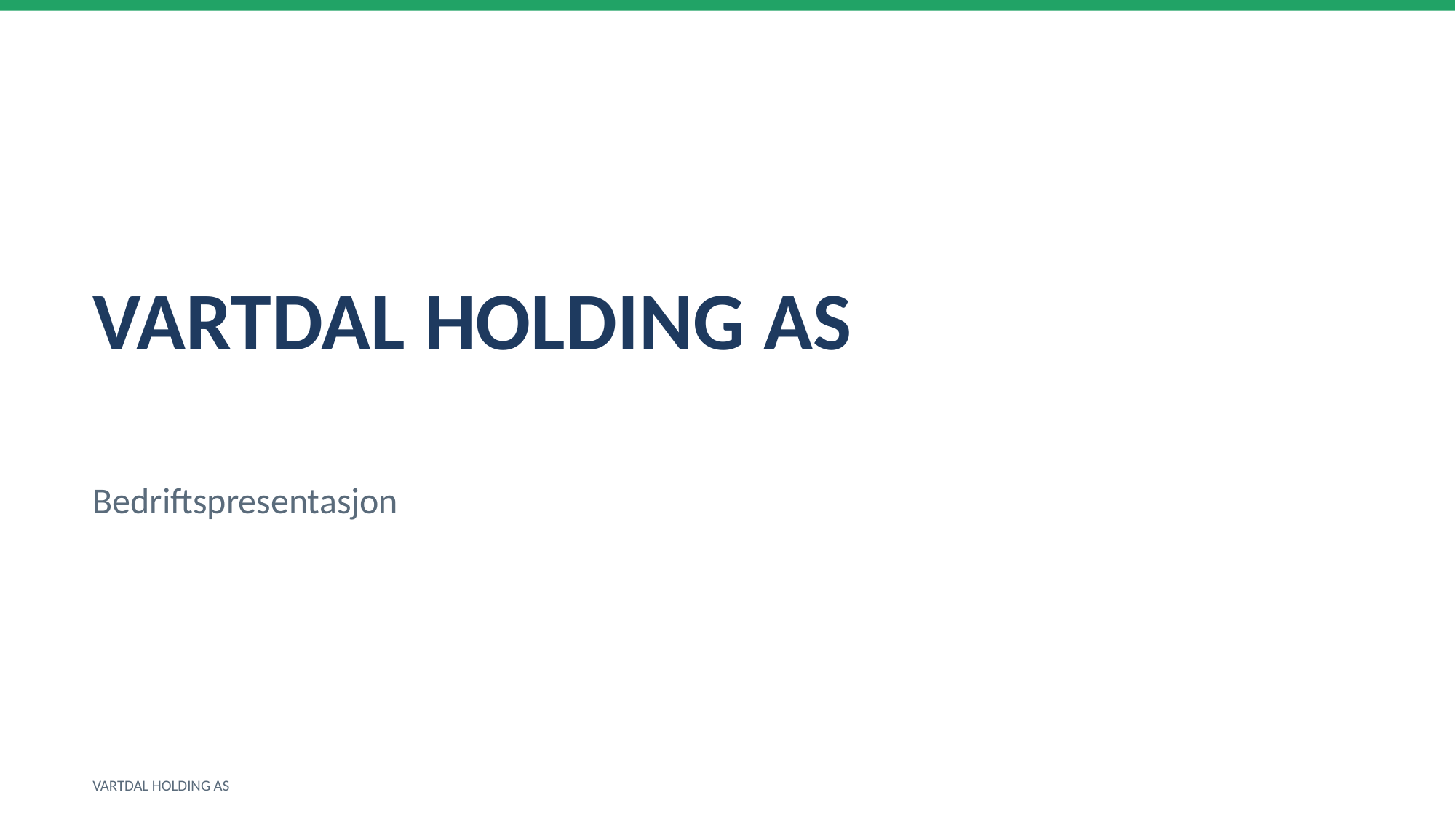

VARTDAL HOLDING AS
Bedriftspresentasjon
VARTDAL HOLDING AS